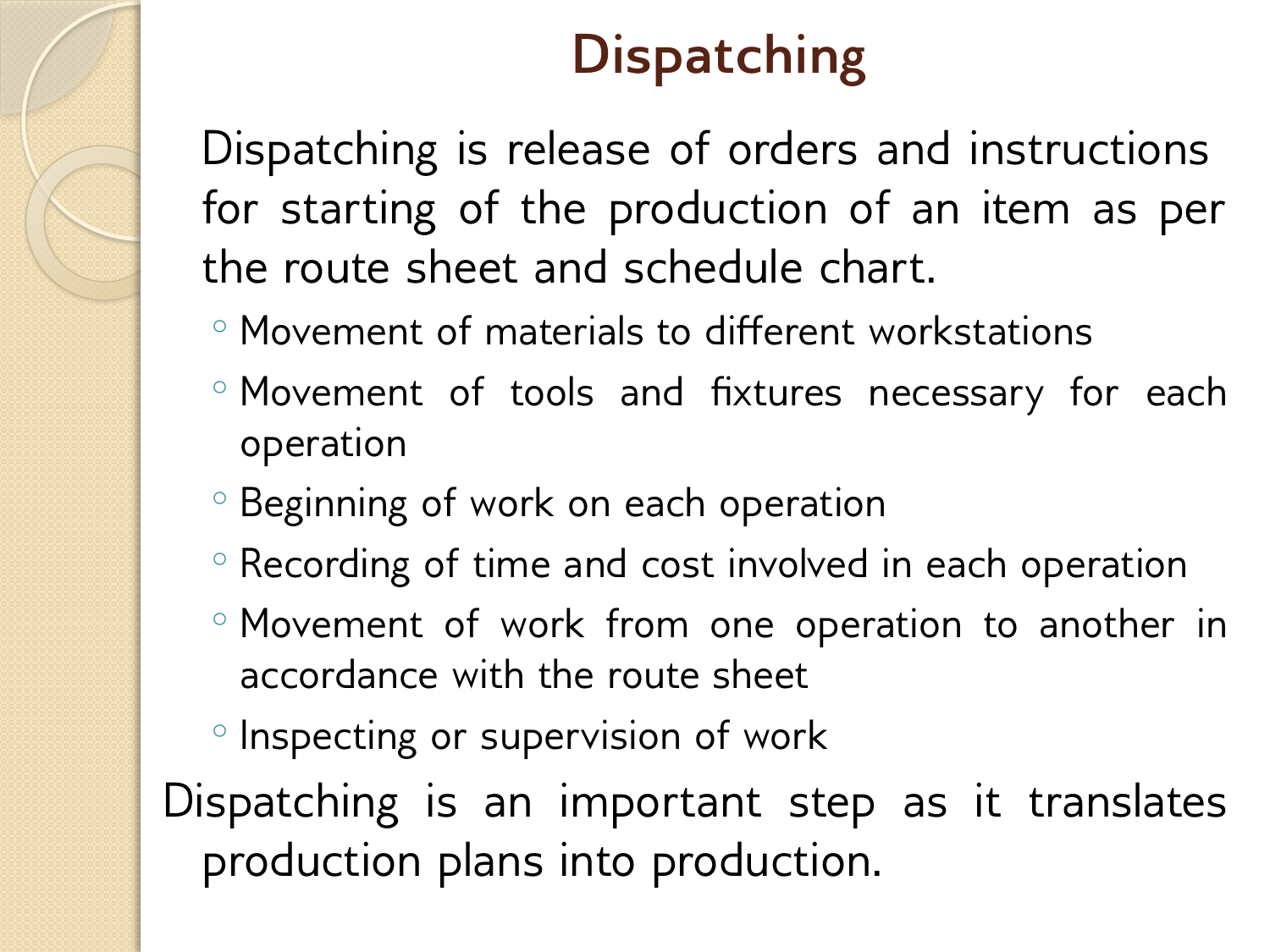

# Dispatching
Dispatching is release of orders and instructions  for starting of the production of an item as per the route sheet and schedule chart.
Movement of materials to different workstations
Movement of tools and fixtures necessary for each operation
Beginning of work on each operation
Recording of time and cost involved in each operation
Movement of work from one operation to another in accordance with the route sheet
Inspecting or supervision of work
Dispatching is an important step as it translates production plans into production.